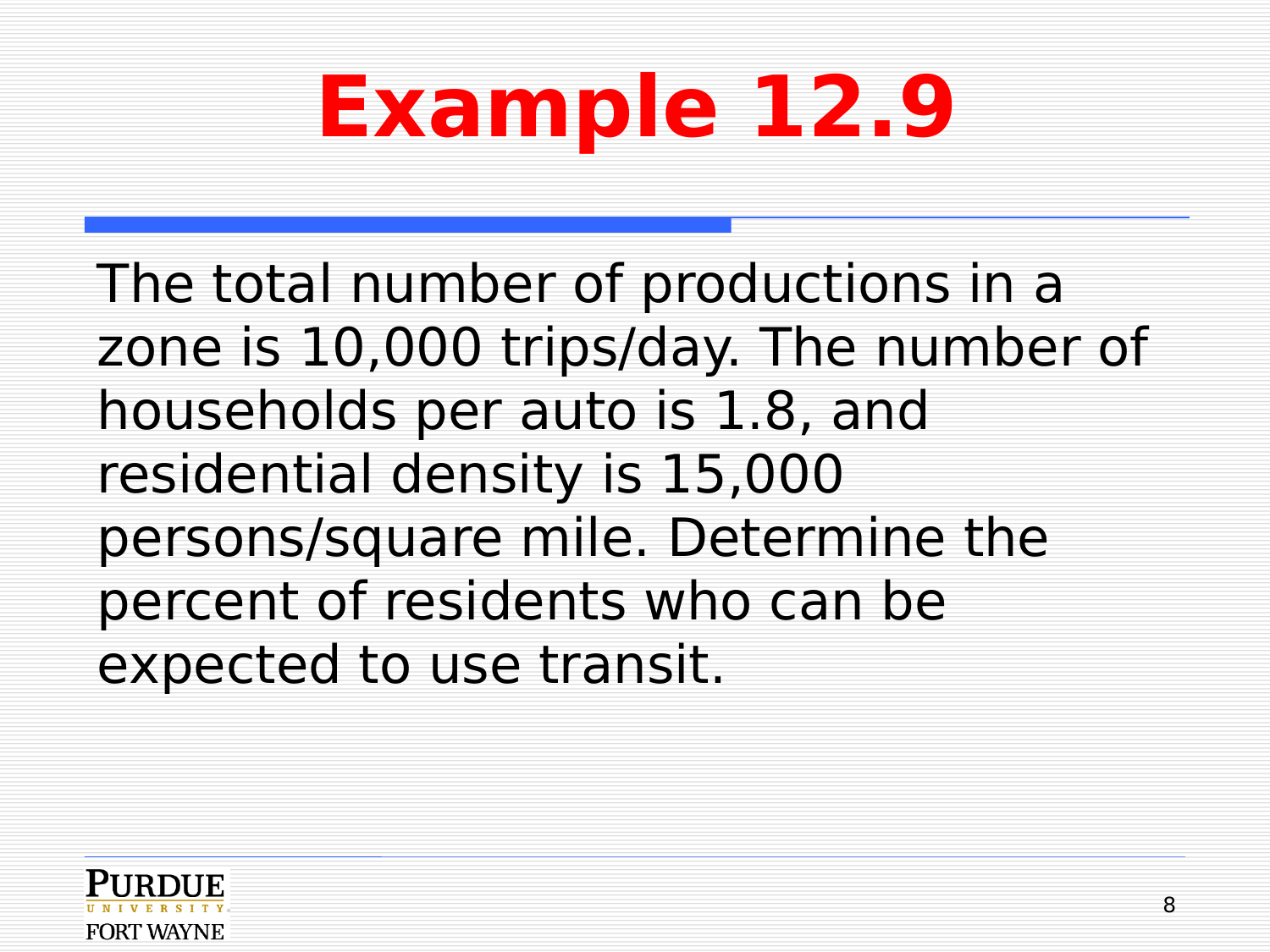

# Example 12.9
The total number of productions in a zone is 10,000 trips/day. The number of households per auto is 1.8, and residential density is 15,000 persons/square mile. Determine the percent of residents who can be expected to use transit.
8